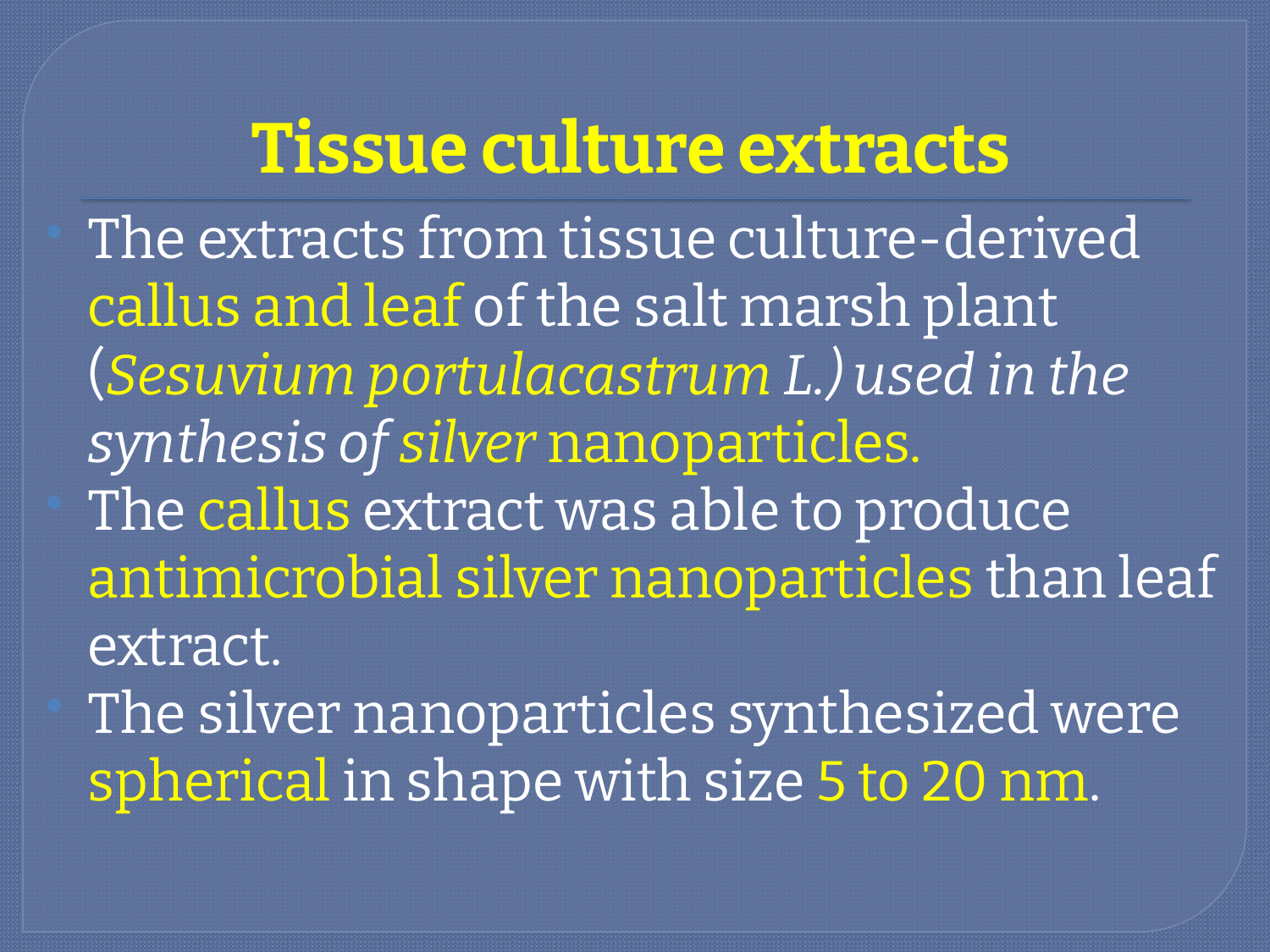

# Tissue culture extracts
The extracts from tissue culture-derived callus and leaf of the salt marsh plant (Sesuvium portulacastrum L.) used in the synthesis of silver nanoparticles.
The callus extract was able to produce antimicrobial silver nanoparticles than leaf extract.
The silver nanoparticles synthesized were spherical in shape with size 5 to 20 nm.